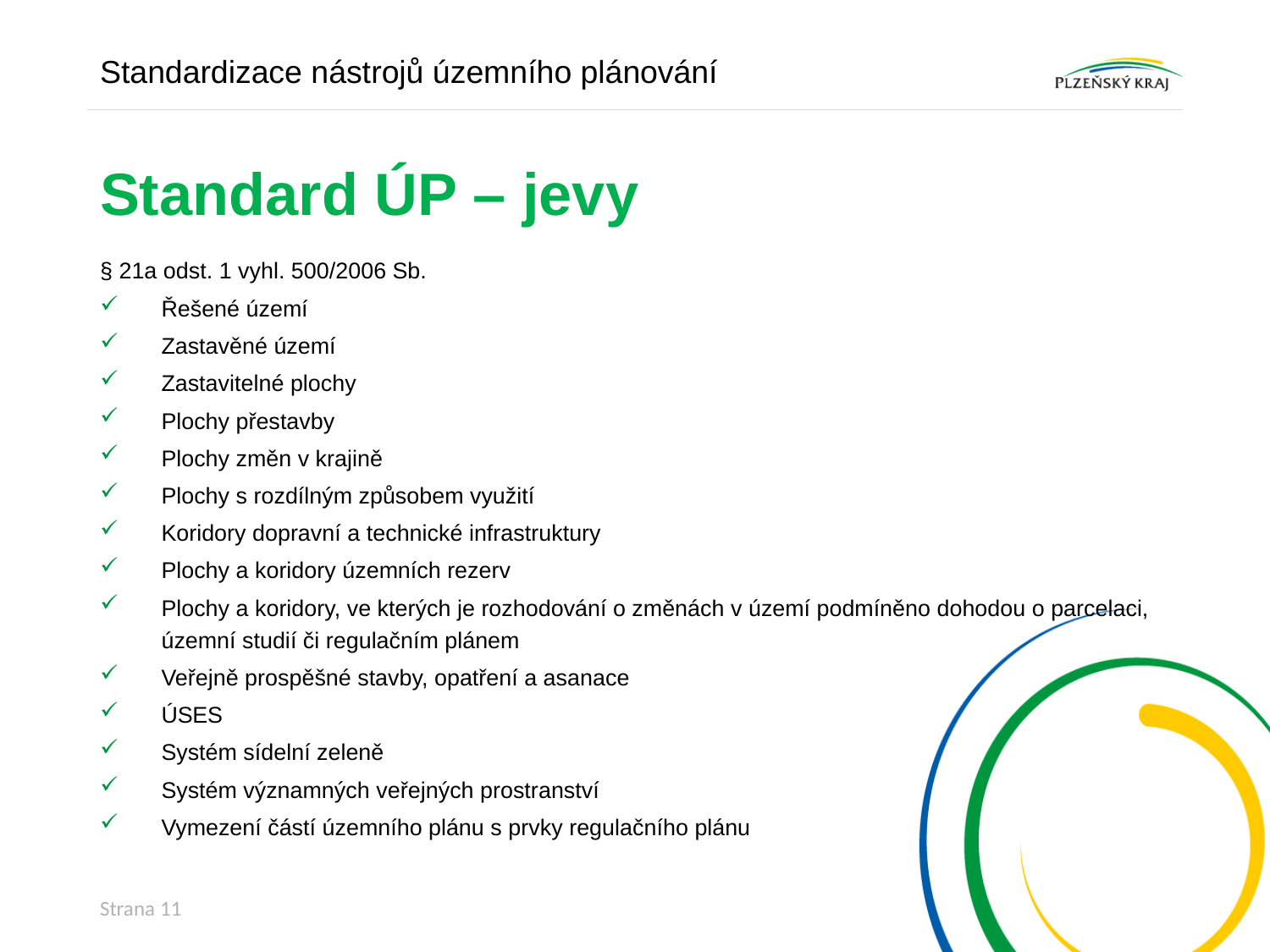

Standardizace nástrojů územního plánování

# Standard ÚP – jevy
§ 21a odst. 1 vyhl. 500/2006 Sb.
Řešené území
Zastavěné území
Zastavitelné plochy
Plochy přestavby
Plochy změn v krajině
Plochy s rozdílným způsobem využití
Koridory dopravní a technické infrastruktury
Plochy a koridory územních rezerv
Plochy a koridory, ve kterých je rozhodování o změnách v území podmíněno dohodou o parcelaci, územní studií či regulačním plánem
Veřejně prospěšné stavby, opatření a asanace
ÚSES
Systém sídelní zeleně
Systém významných veřejných prostranství
Vymezení částí územního plánu s prvky regulačního plánu
Strana 11